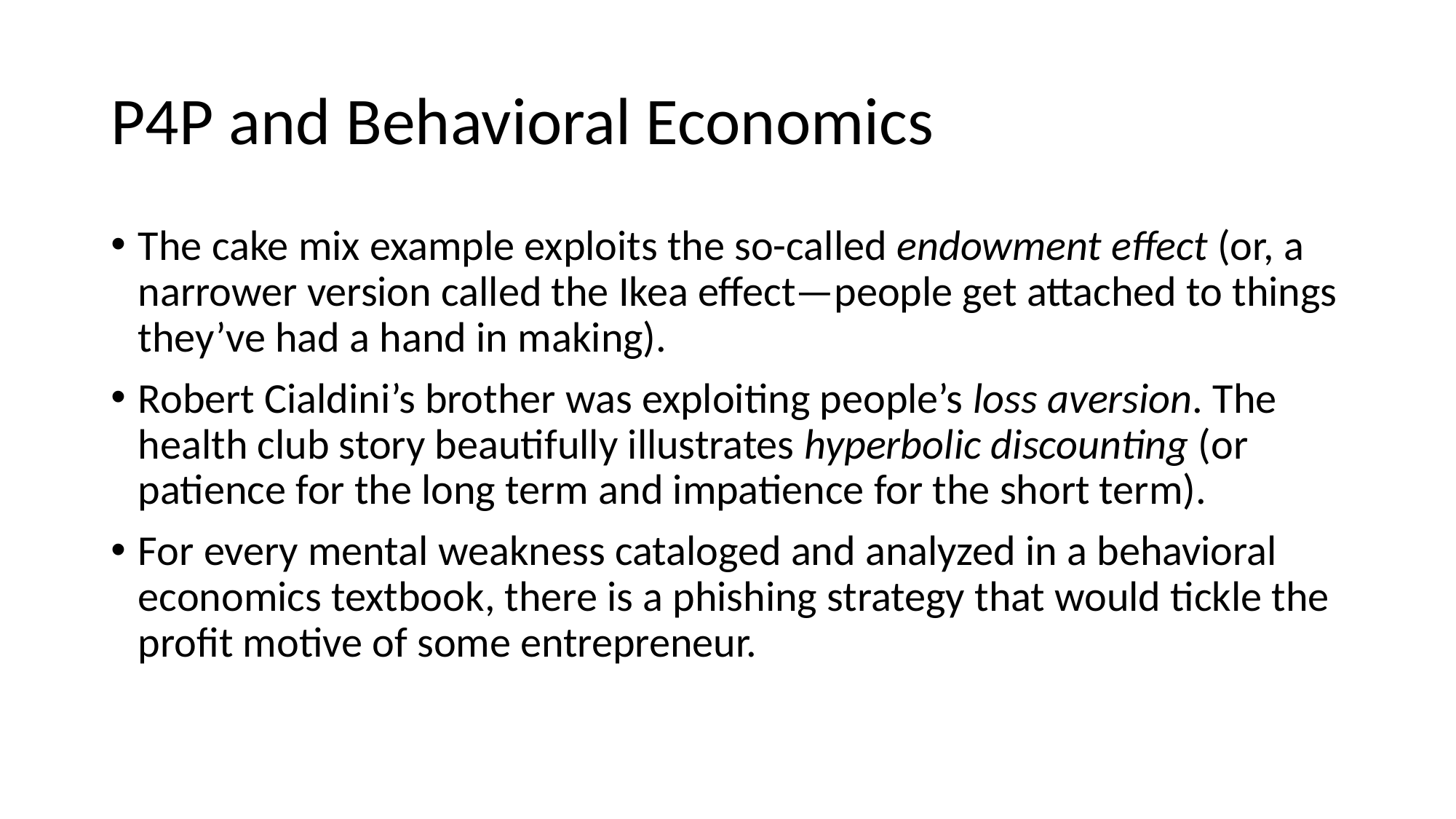

# P4P and Behavioral Economics
The cake mix example exploits the so-called endowment effect (or, a narrower version called the Ikea effect—people get attached to things they’ve had a hand in making).
Robert Cialdini’s brother was exploiting people’s loss aversion. The health club story beautifully illustrates hyperbolic discounting (or patience for the long term and impatience for the short term).
For every mental weakness cataloged and analyzed in a behavioral economics textbook, there is a phishing strategy that would tickle the profit motive of some entrepreneur.